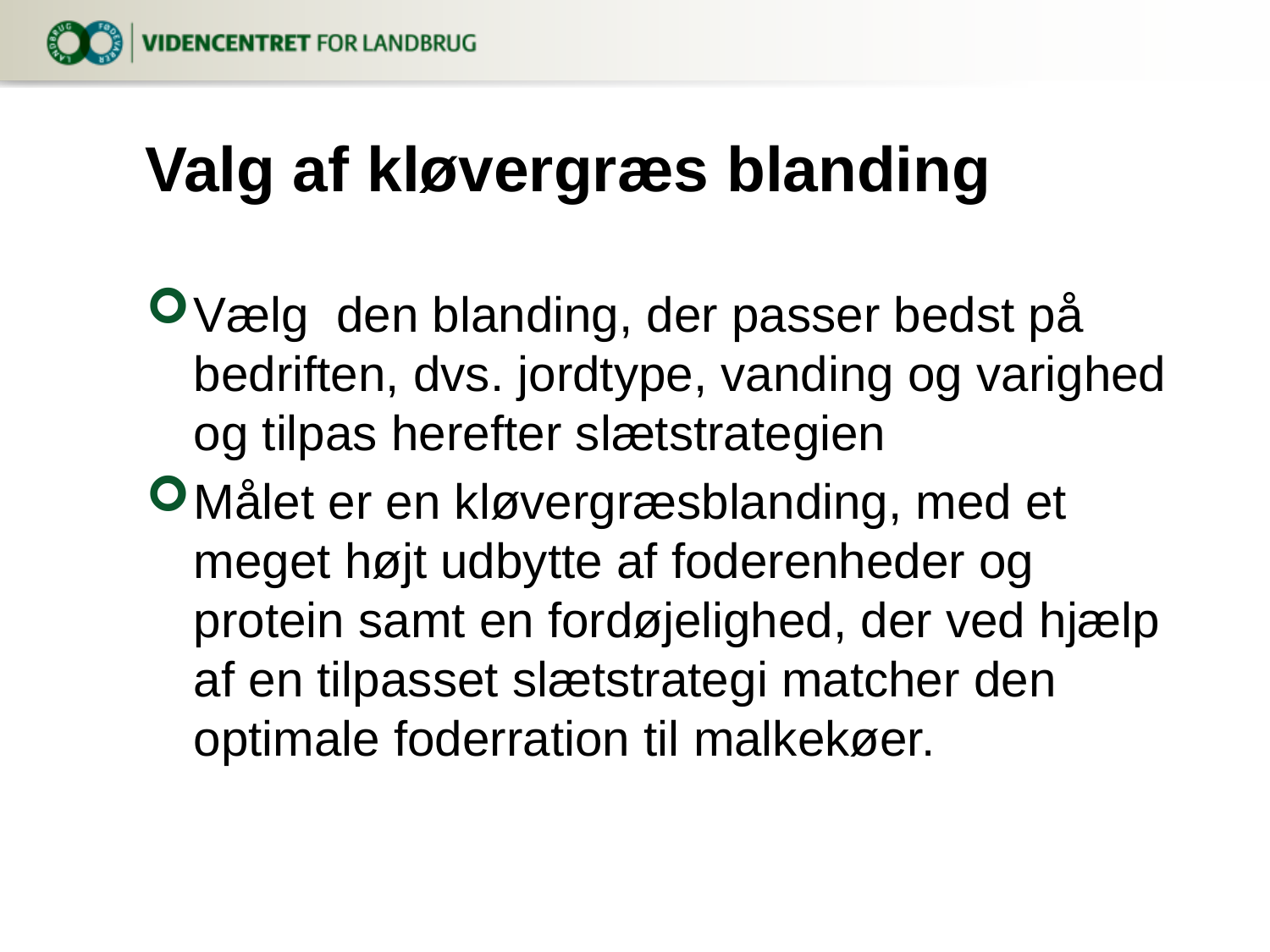

# Valg af kløvergræs blanding
Vælg  den blanding, der passer bedst på bedriften, dvs. jordtype, vanding og varighed og tilpas herefter slætstrategien
Målet er en kløvergræsblanding, med et meget højt udbytte af foderenheder og protein samt en fordøjelighed, der ved hjælp af en tilpasset slætstrategi matcher den optimale foderration til malkekøer.